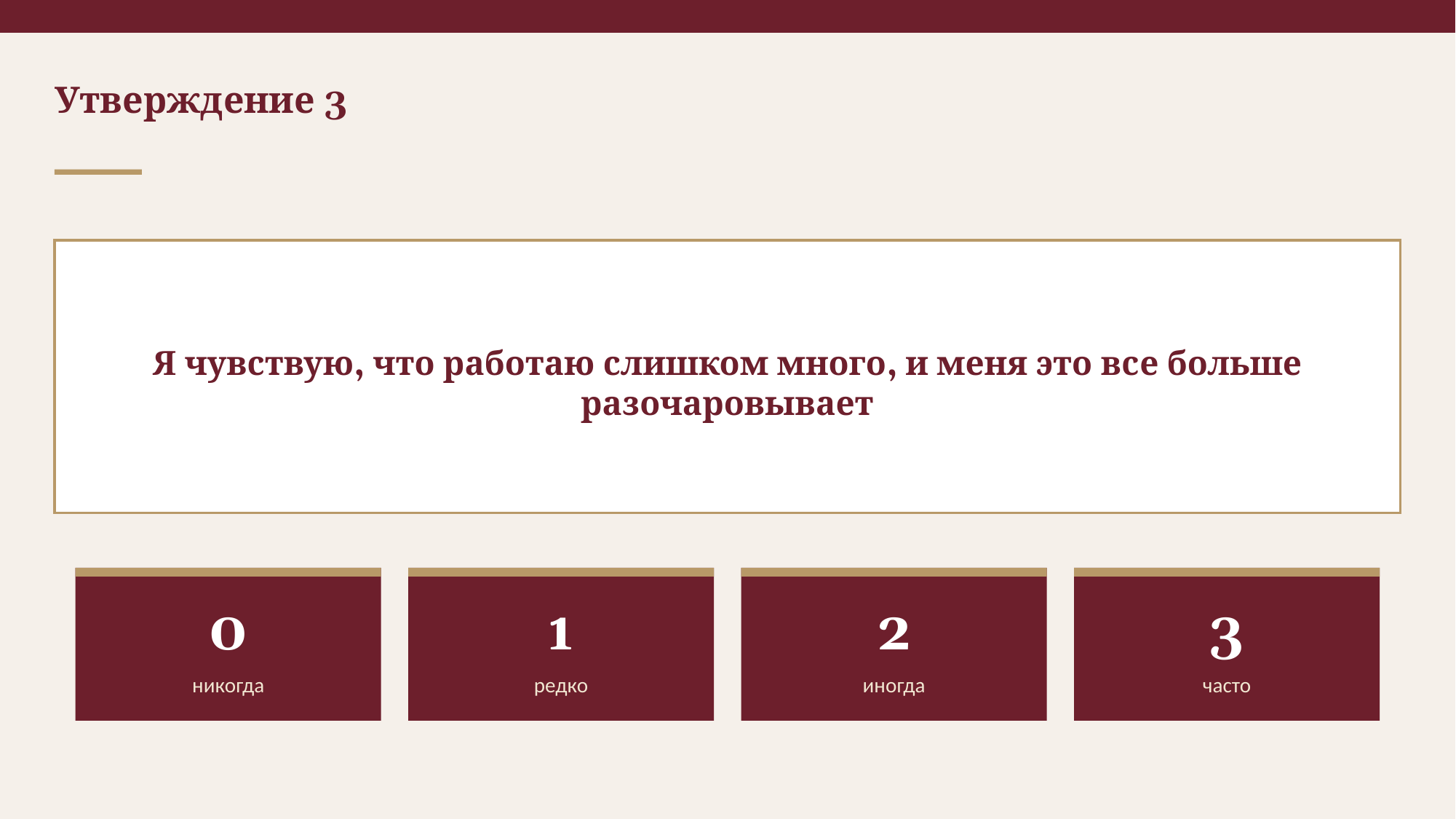

Утверждение 3

Я чувствую, что работаю слишком много, и меня это все больше разочаровывает

0
1
2
3
никогда
редко
иногда
часто